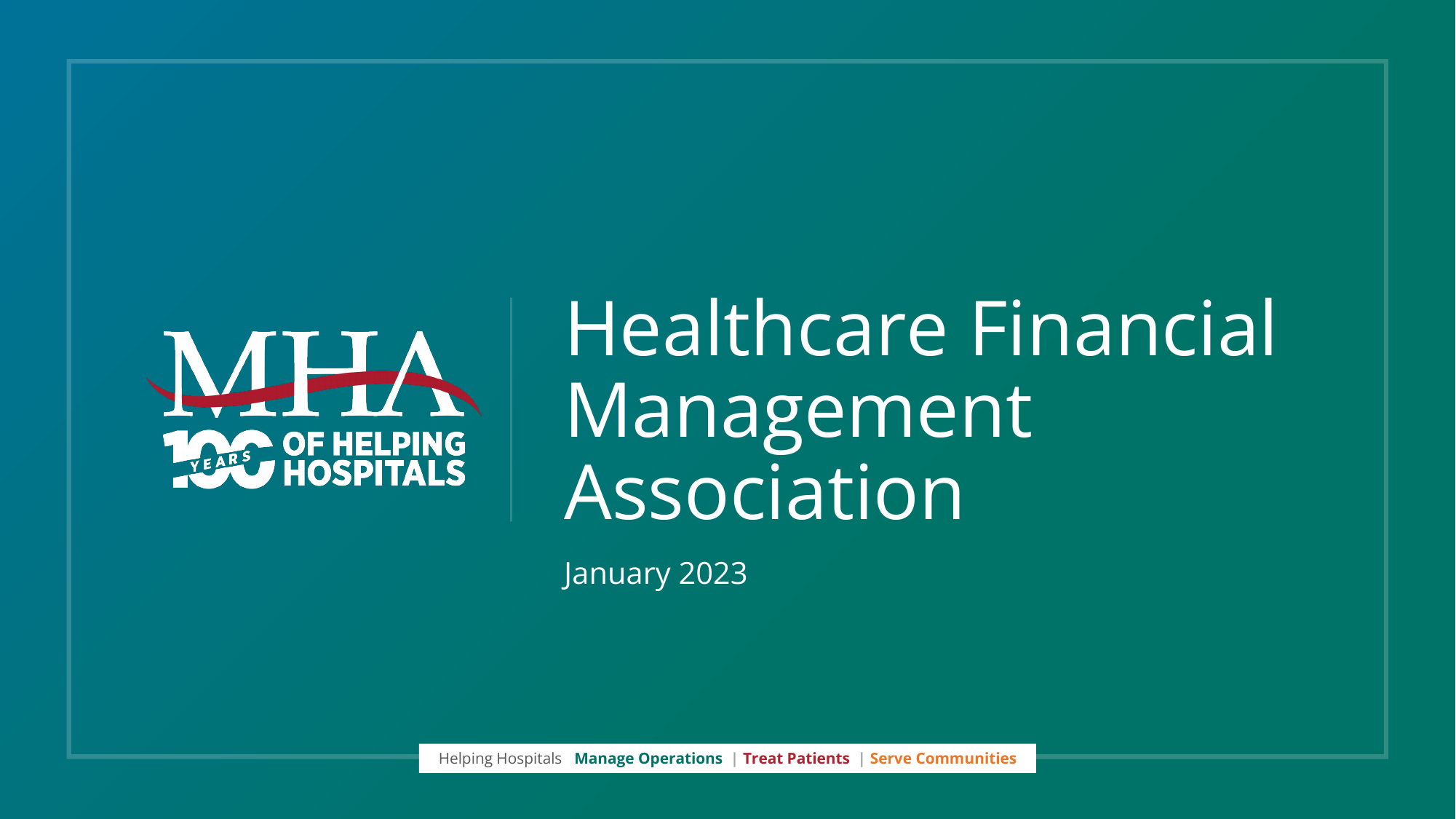

# Healthcare Financial Management Association
January 2023